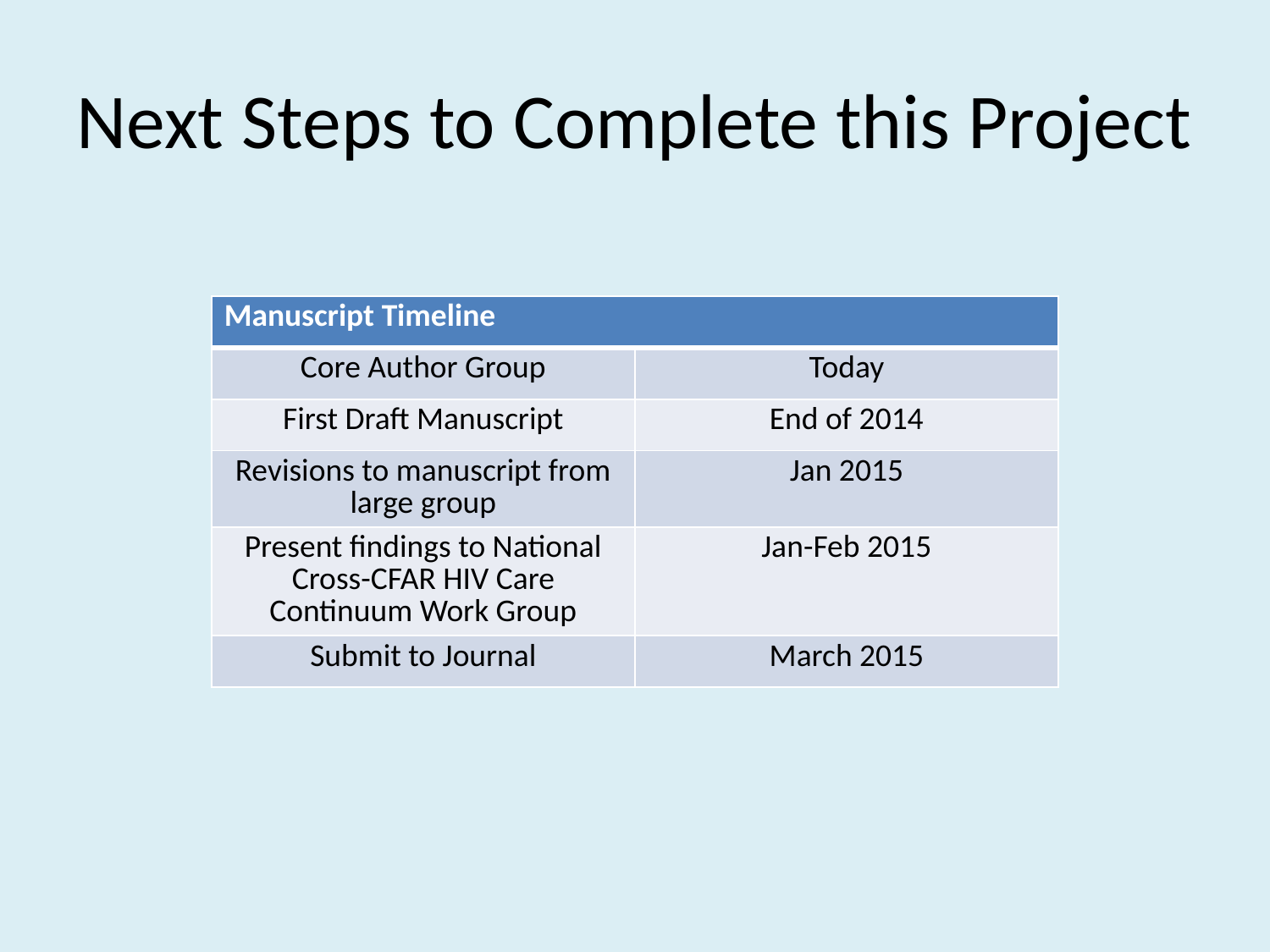

# Next Steps to Complete this Project
| Manuscript Timeline |  |
| --- | --- |
| Core Author Group | Today |
| First Draft Manuscript | End of 2014 |
| Revisions to manuscript from large group | Jan 2015 |
| Present findings to National Cross-CFAR HIV Care Continuum Work Group | Jan-Feb 2015 |
| Submit to Journal | March 2015 |